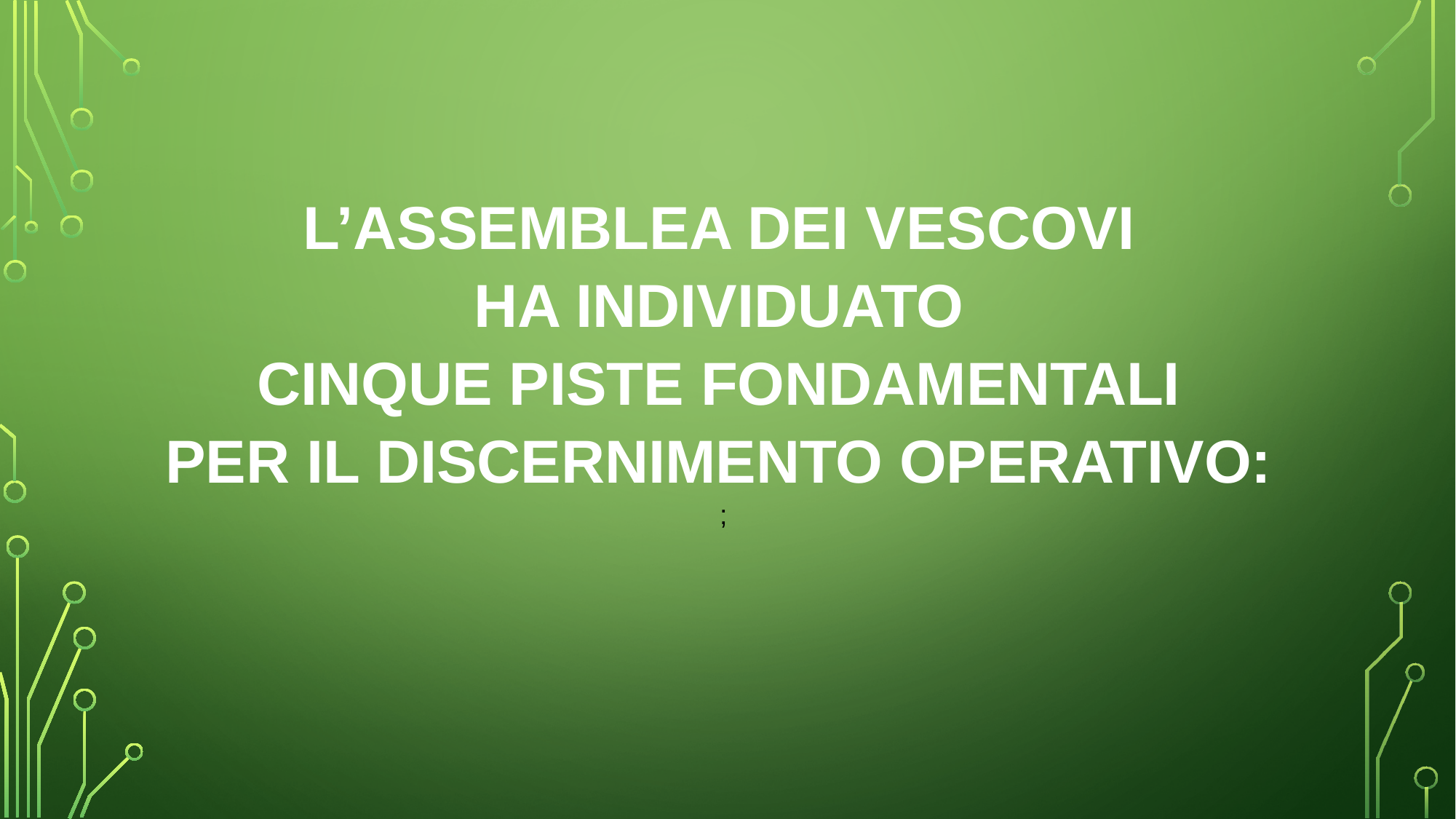

# L’Assemblea dei Vescovi ha individuato cinque piste fondamentali per il discernimento operativo: ;